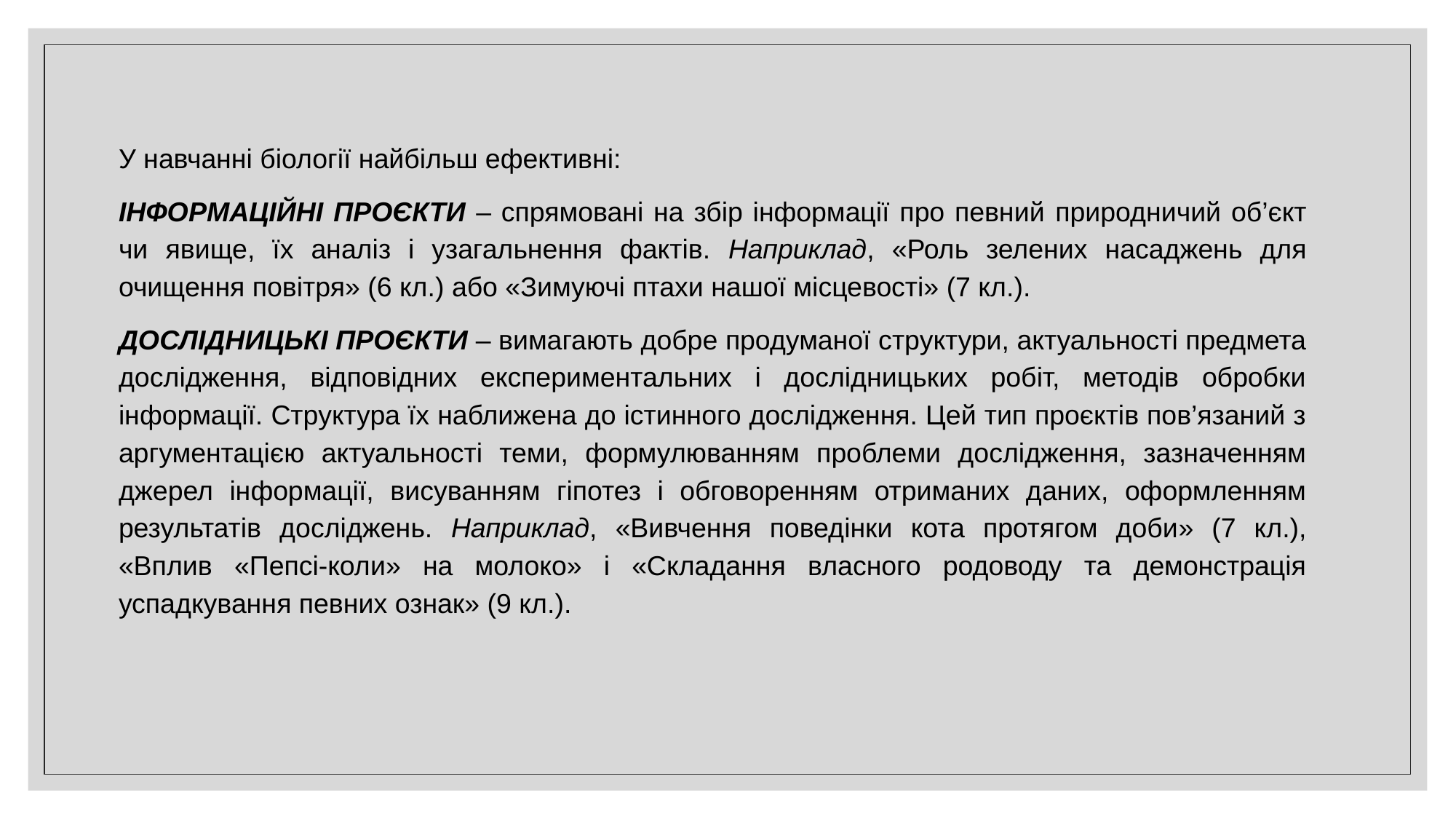

У навчанні біології найбільш ефективні:
інформаційні проєкти – спрямовані на збір інформації про певний природничий об’єкт чи явище, їх аналіз і узагальнення фактів. Наприклад, «Роль зелених насаджень для очищення повітря» (6 кл.) або «Зимуючі птахи нашої місцевості» (7 кл.).
Дослідницькі проєкти – вимагають добре продуманої структури, актуальності предмета дослідження, відповідних експериментальних і дослідницьких робіт, методів обробки інформації. Структура їх наближена до істинного дослідження. Цей тип проєктів пов’язаний з аргументацією актуальності теми, формулюванням проблеми дослідження, зазначенням джерел інформації, висуванням гіпотез і обговоренням отриманих даних, оформленням результатів досліджень. Наприклад, «Вивчення поведінки кота протягом доби» (7 кл.), «Вплив «Пепсі-коли» на молоко» і «Складання власного родоводу та демонстрація успадкування певних ознак» (9 кл.).